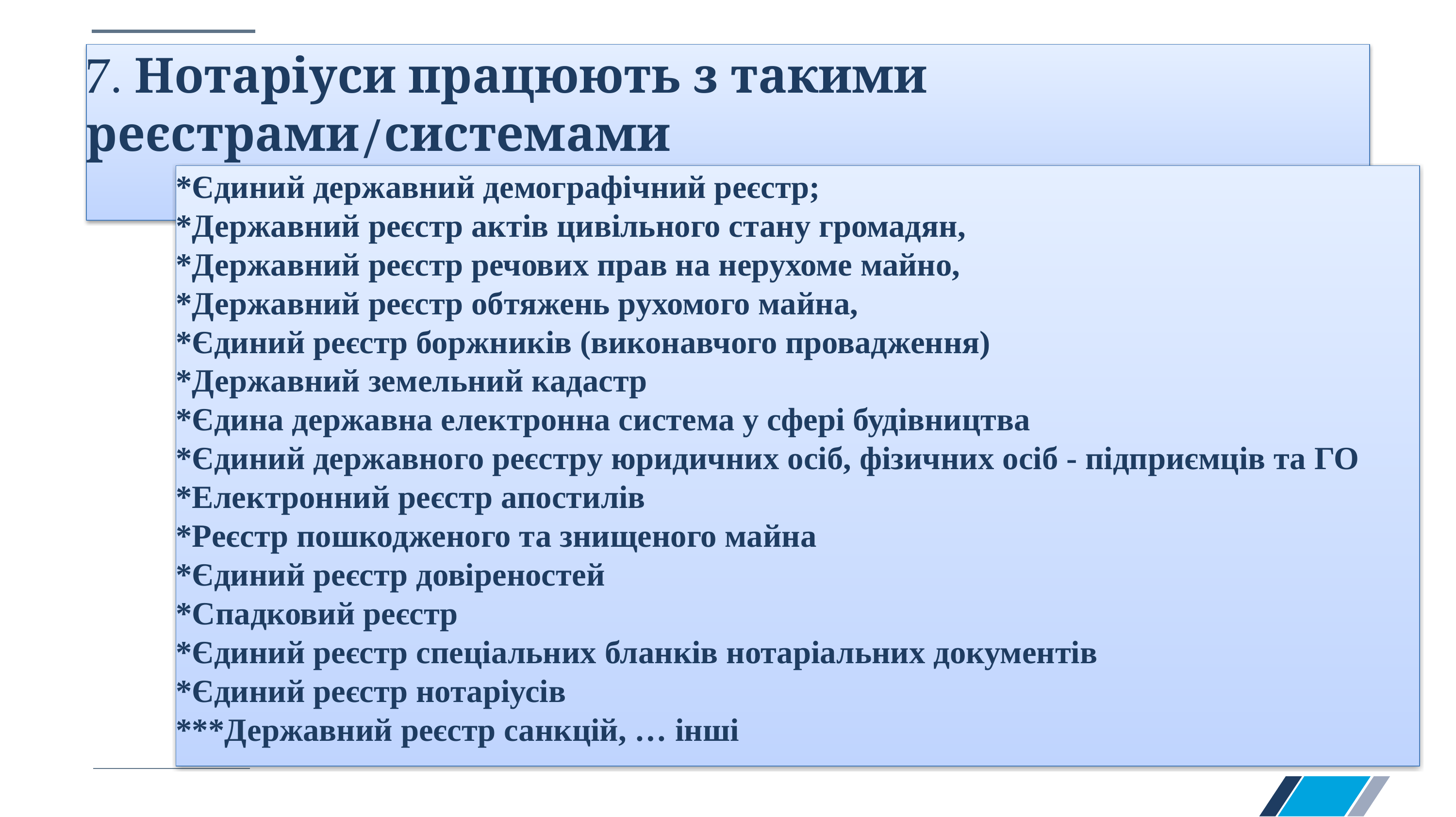

# 7. Нотаріуси працюють з такими реєстрами/системами
*Єдиний державний демографічний реєстр;
*Державний реєстр актів цивільного стану громадян,
*Державний реєстр речових прав на нерухоме майно,
*Державний реєстр обтяжень рухомого майна,
*Єдиний реєстр боржників (виконавчого провадження)
*Державний земельний кадастр
*Єдина державна електронна система у сфері будівництва
*Єдиний державного реєстру юридичних осіб, фізичних осіб - підприємців та ГО
*Електронний реєстр апостилів
*Реєстр пошкодженого та знищеного майна
*Єдиний реєстр довіреностей
*Спадковий реєстр
*Єдиний реєстр спеціальних бланків нотаріальних документів
*Єдиний реєстр нотаріусів
***Державний реєстр санкцій, … інші